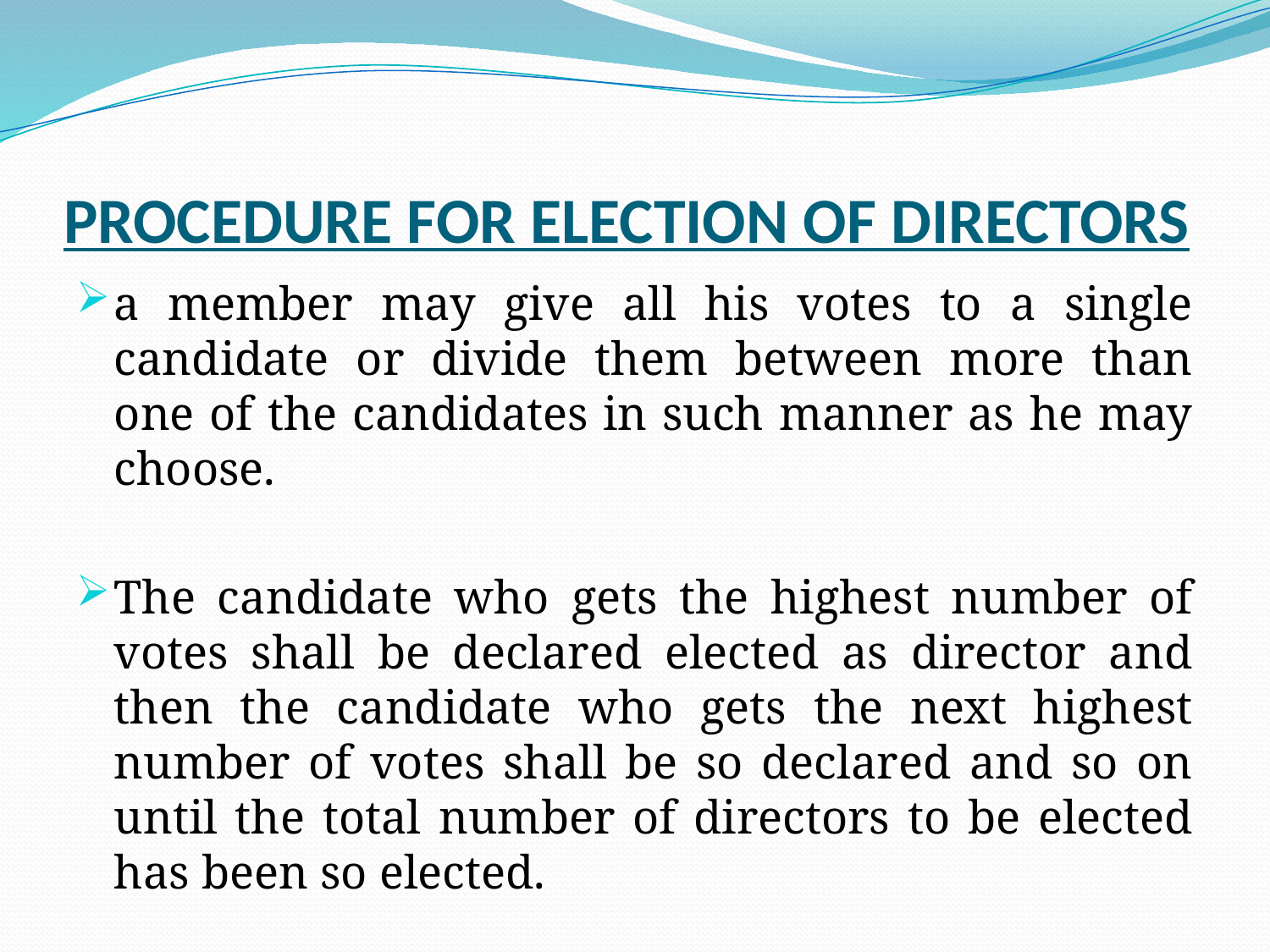

# Procedure for election of directors
a member may give all his votes to a single candidate or divide them between more than one of the candidates in such manner as he may choose.

The candidate who gets the highest number of votes shall be declared elected as director and then the candidate who gets the next highest number of votes shall be so declared and so on until the total number of directors to be elected has been so elected.